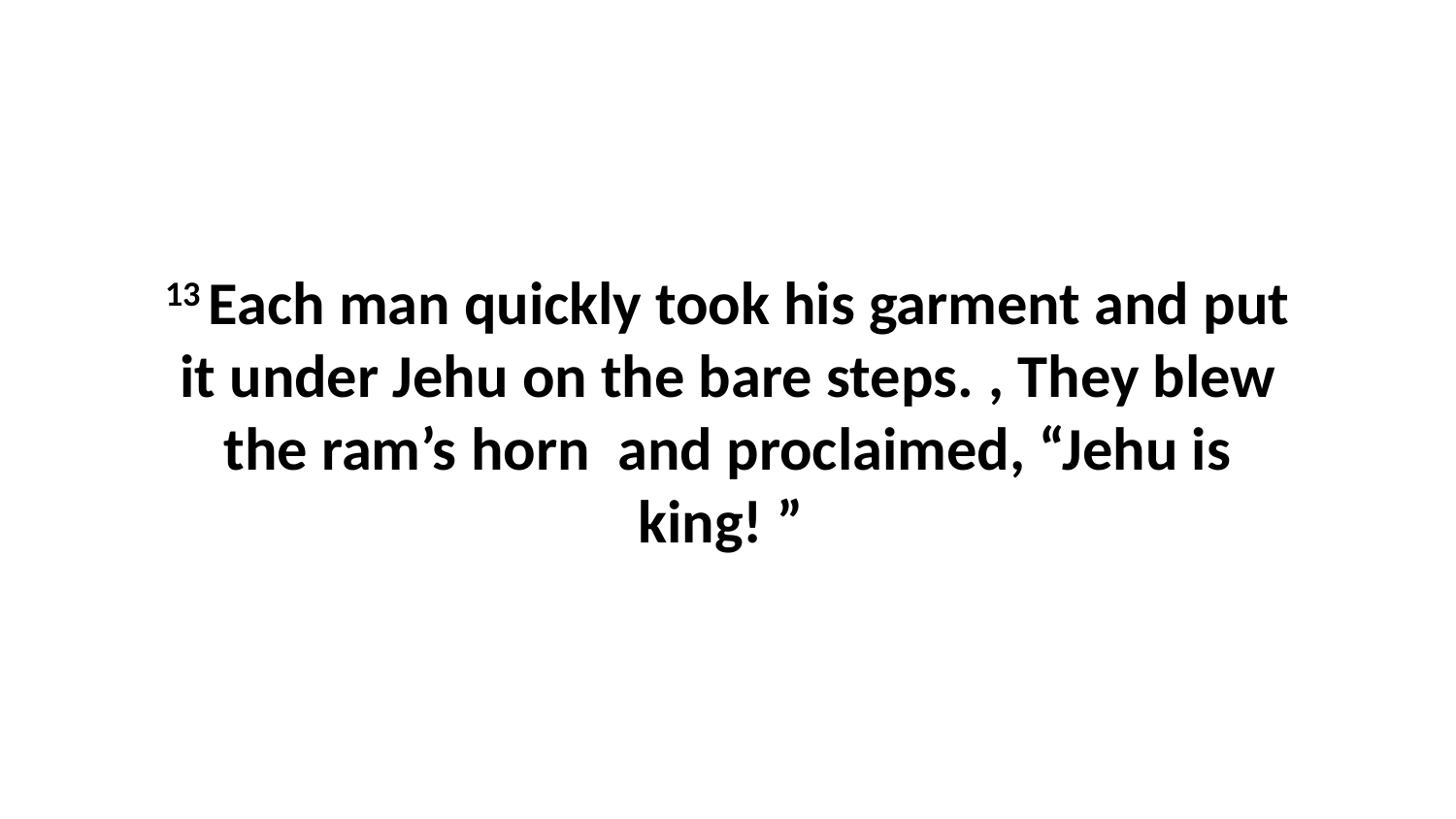

13 Each man quickly took his garment and put it under Jehu on the bare steps. , They blew the ram’s horn  and proclaimed, “Jehu is king! ”